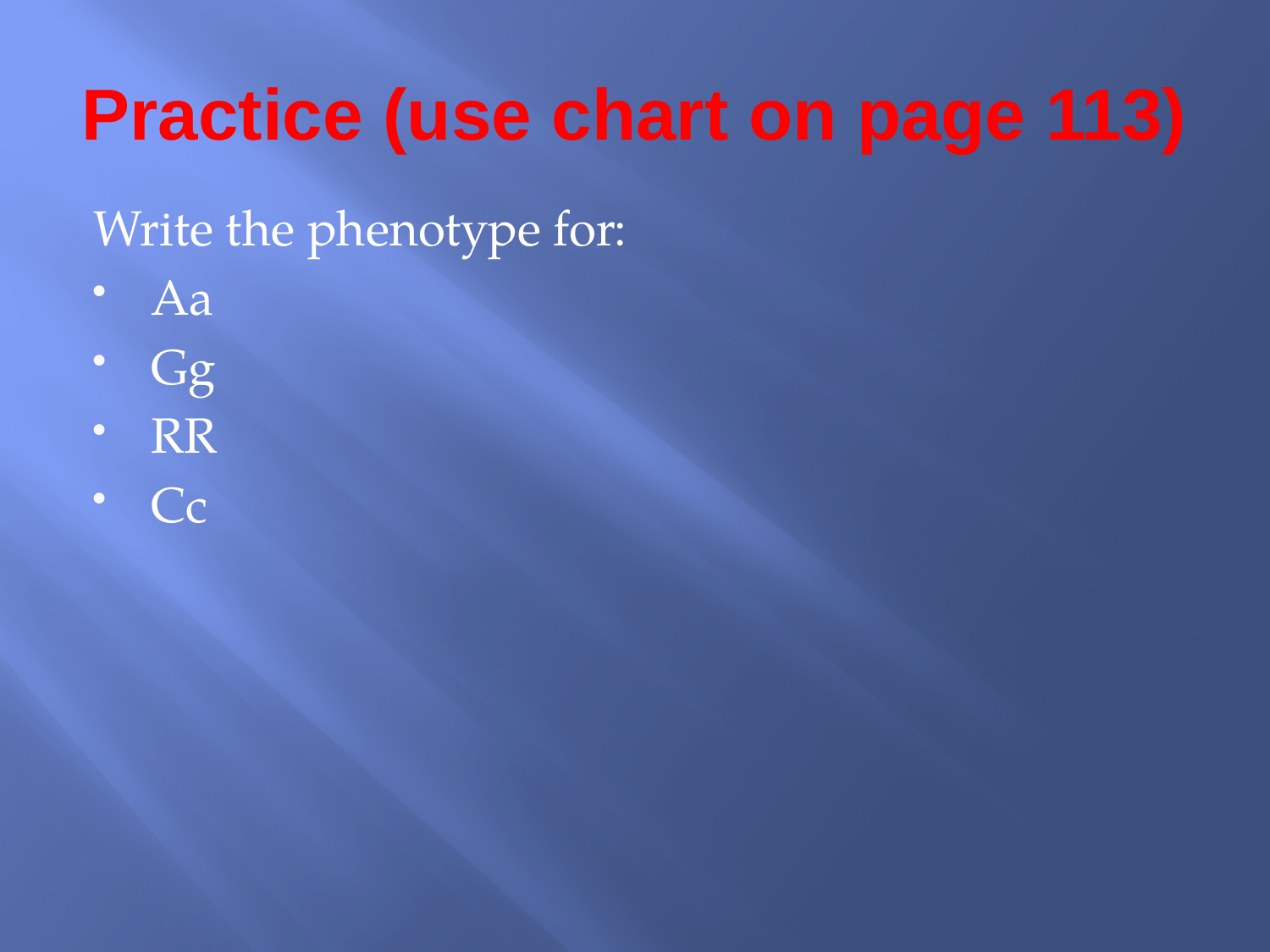

# Practice (use chart on page 113)
Write the phenotype for:
Aa
Gg
RR
Cc